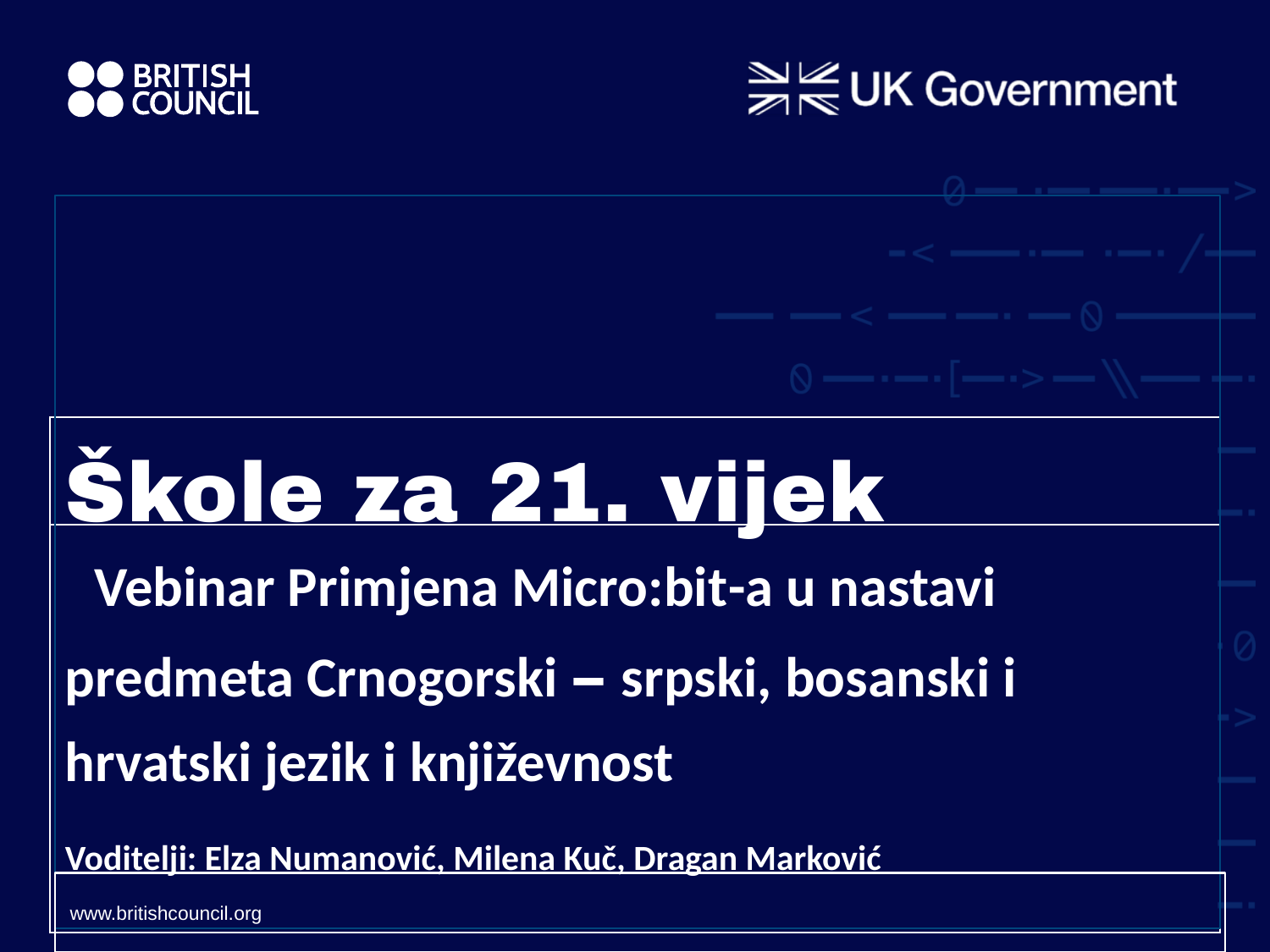

# Škole za 21. vijek Vebinar Primjena Micro:bit-a u nastavi predmeta Crnogorski − srpski, bosanski i hrvatski jezik i književnost Voditelji: Elza Numanović, Milena Kuč, Dragan Marković
www.britishcouncil.org